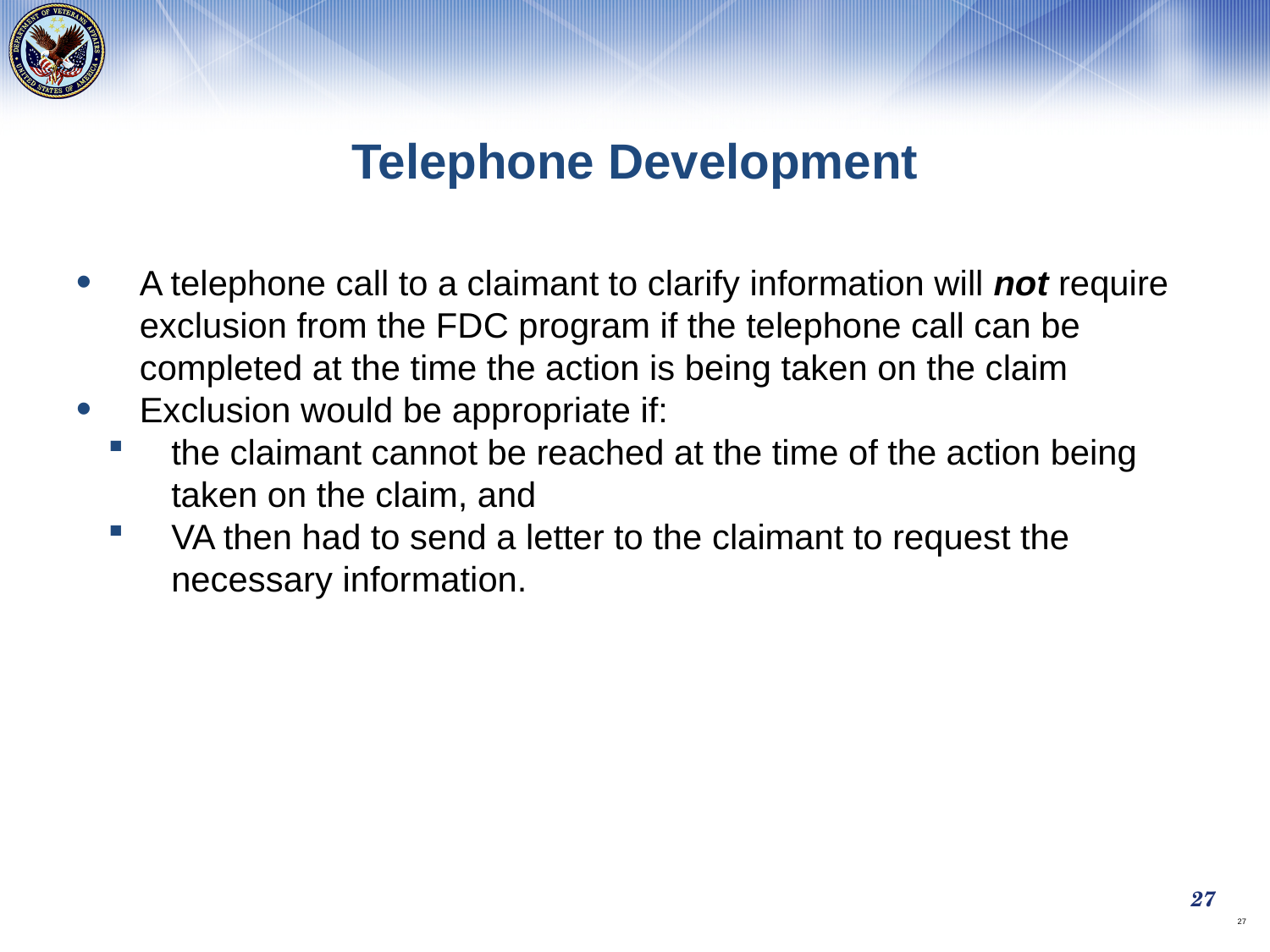

Telephone Development
A telephone call to a claimant to clarify information will not require exclusion from the FDC program if the telephone call can be completed at the time the action is being taken on the claim
Exclusion would be appropriate if:
the claimant cannot be reached at the time of the action being taken on the claim, and
VA then had to send a letter to the claimant to request the necessary information.

27
27